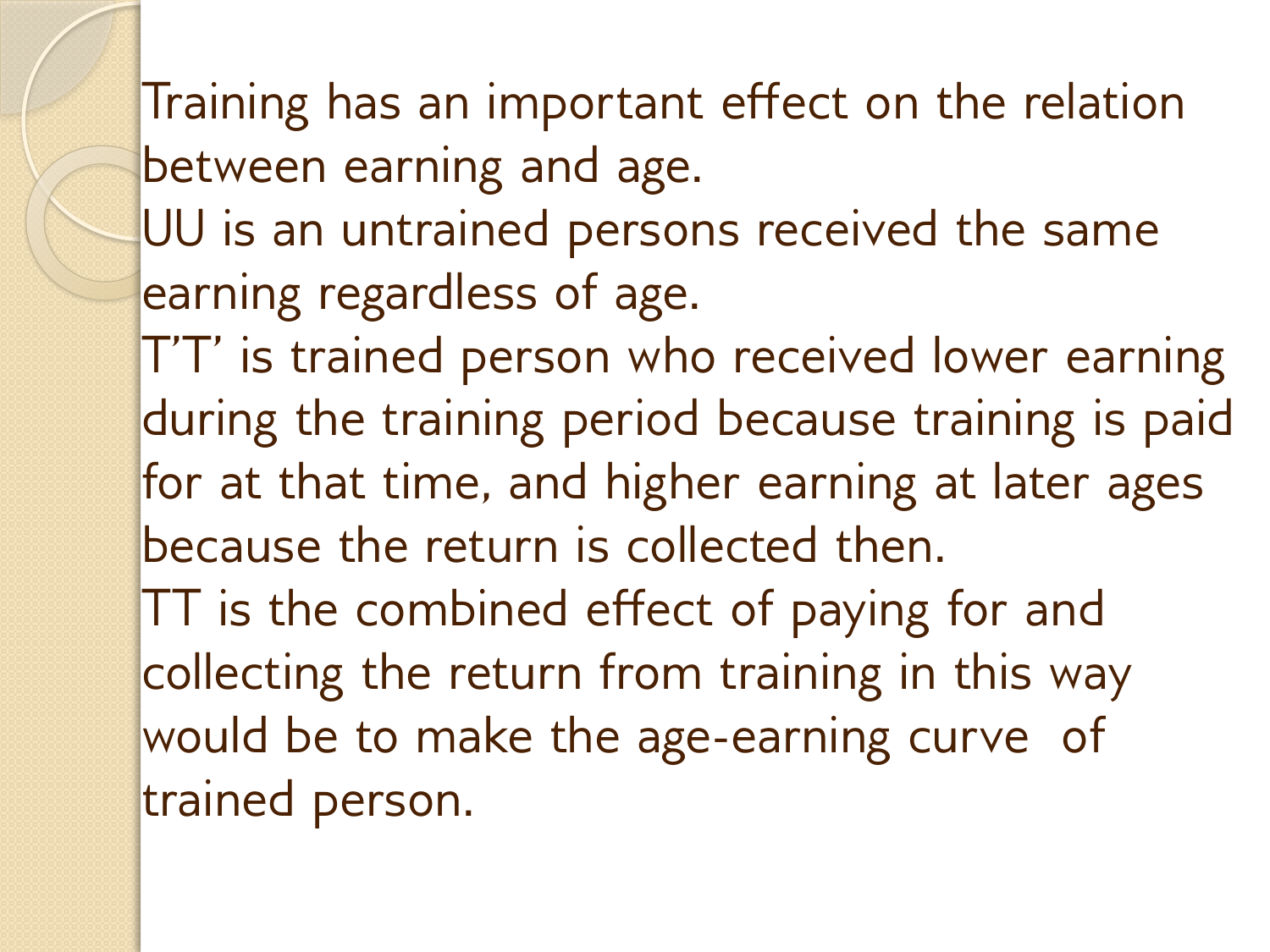

Training has an important effect on the relation between earning and age.
UU is an untrained persons received the same earning regardless of age.
T’T’ is trained person who received lower earning during the training period because training is paid for at that time, and higher earning at later ages because the return is collected then.
TT is the combined effect of paying for and collecting the return from training in this way would be to make the age-earning curve  of trained person.